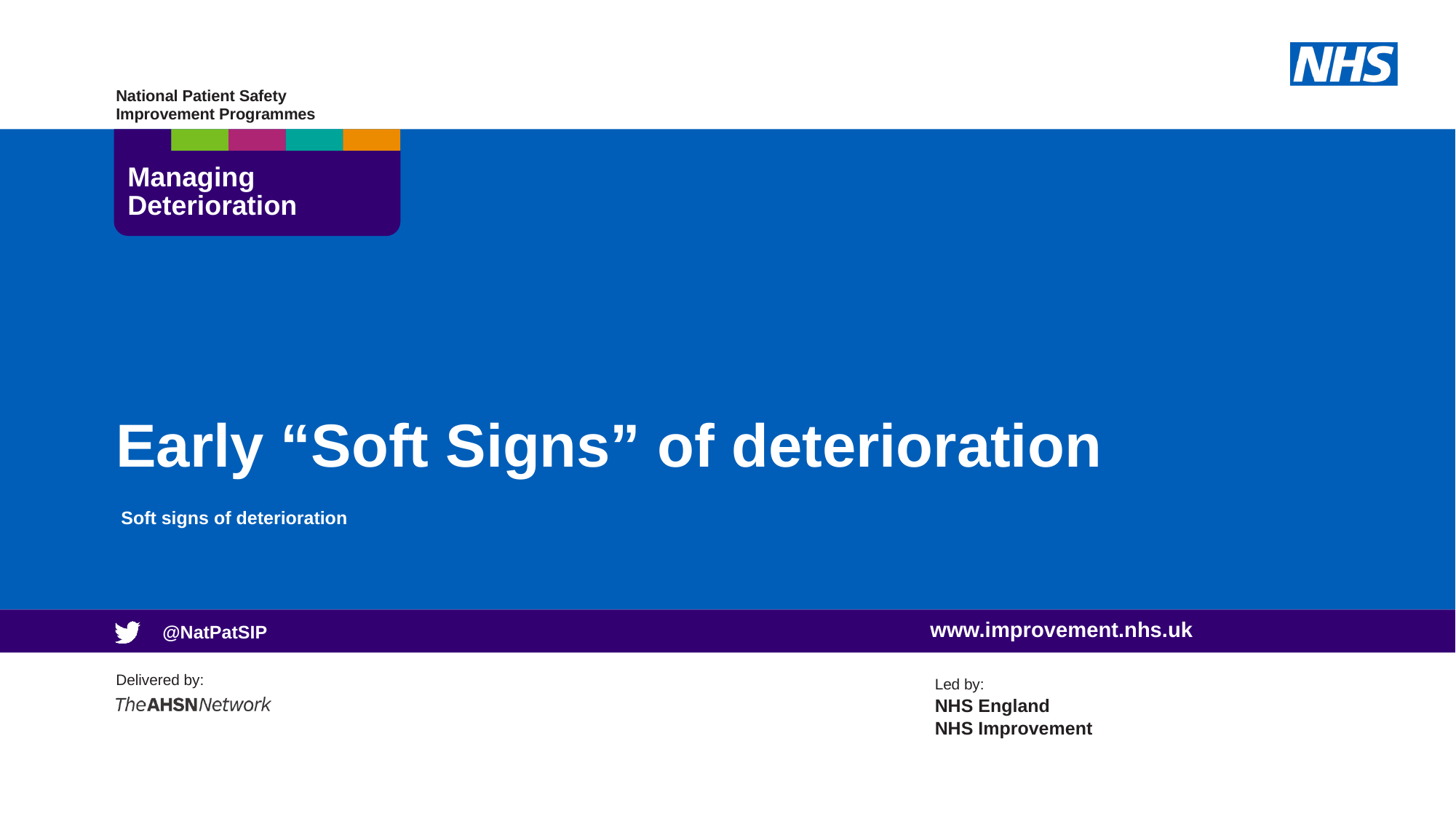

# Early “Soft Signs” of deterioration
 Soft signs of deterioration